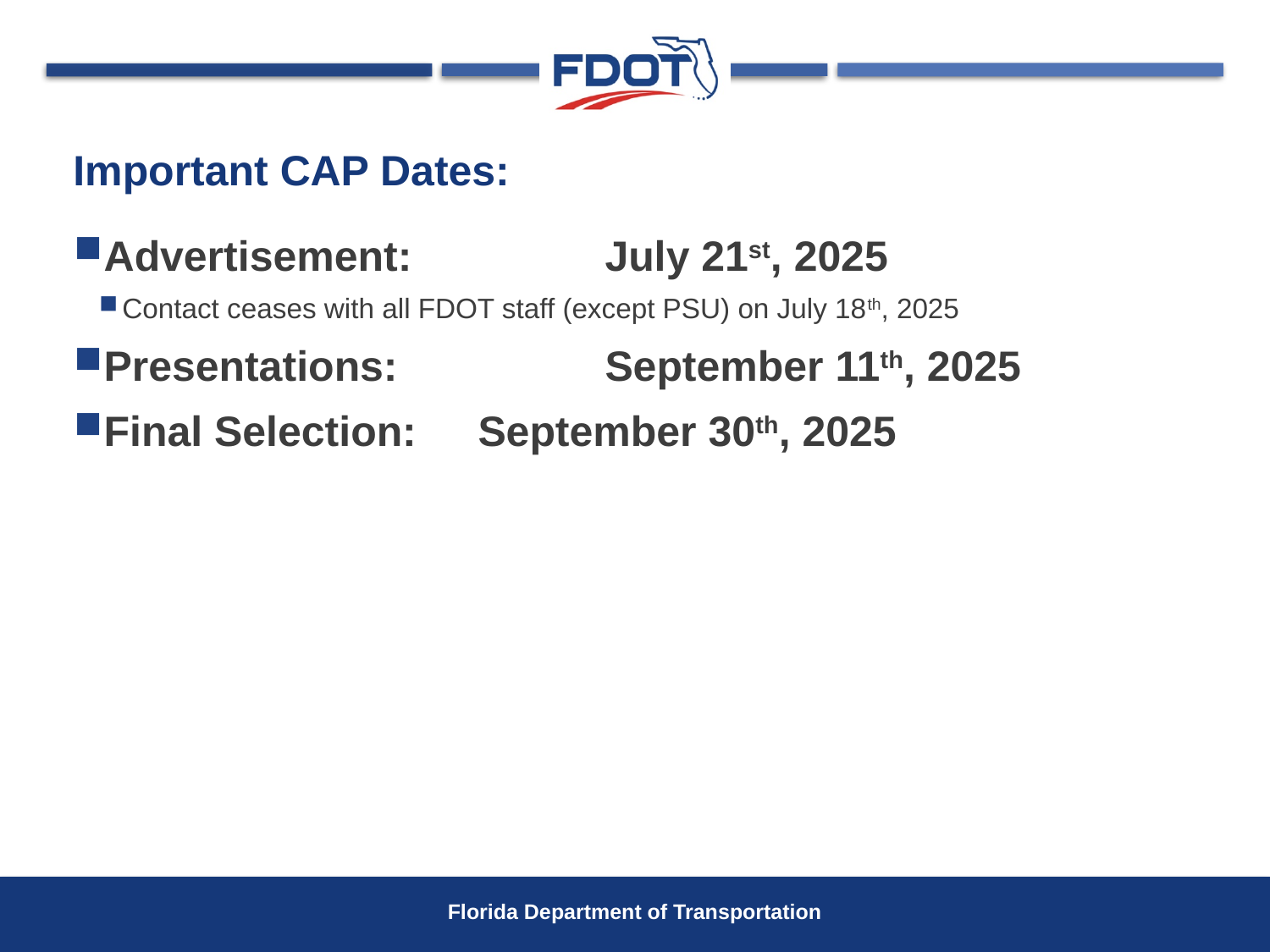

# Important CAP Dates:
Advertisement: 		July 21st, 2025
Contact ceases with all FDOT staff (except PSU) on July 18th, 2025
Presentations:  		September 11th, 2025
Final Selection:  	September 30th, 2025